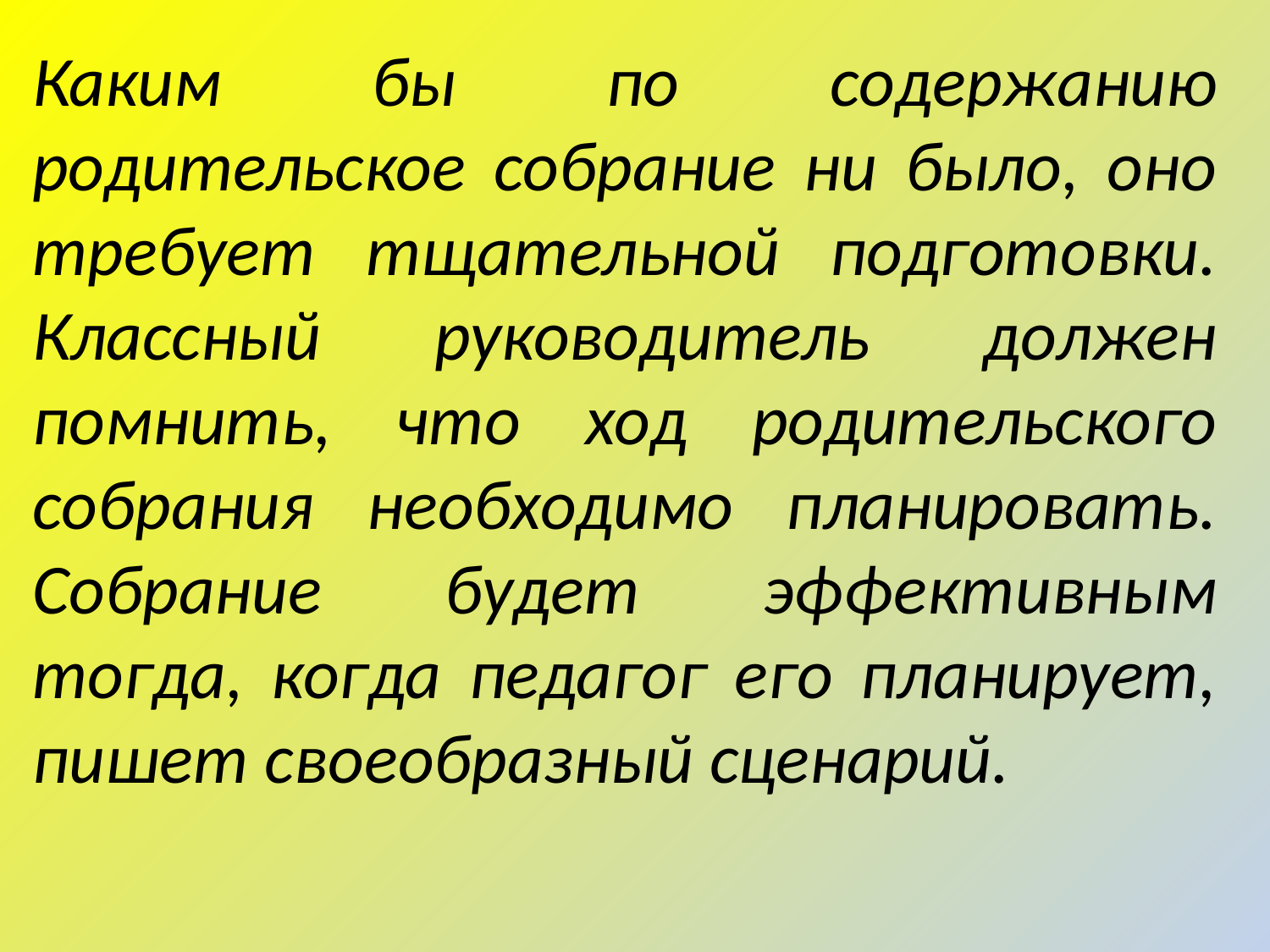

Каким бы по содержанию родительское собрание ни было, оно требует тщательной подготовки. Классный руководитель должен помнить, что ход родительского собрания необходимо планировать. Собрание будет эффективным тогда, когда педагог его планирует, пишет своеобразный сценарий.